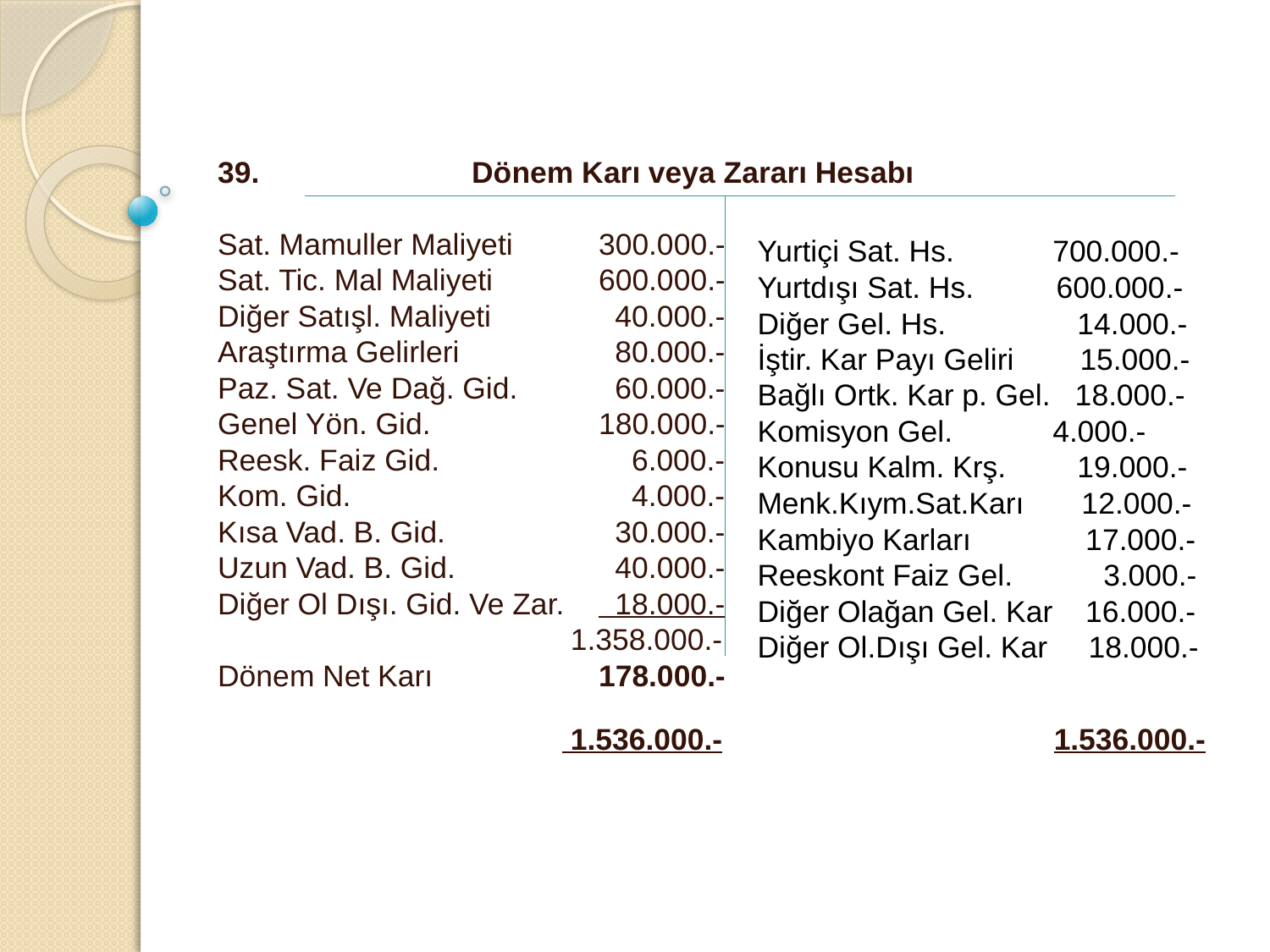

39. 	 	Dönem Karı veya Zararı Hesabı

Sat. Mamuller Maliyeti	300.000.-
Sat. Tic. Mal Maliyeti	600.000.-
Diğer Satışl. Maliyeti	  40.000.-
Araştırma Gelirleri		  80.000.-
Paz. Sat. Ve Dağ. Gid.	  60.000.-
Genel Yön. Gid.		180.000.-
Reesk. Faiz Gid.		    6.000.-
Kom. Gid.		    4.000.-
Kısa Vad. B. Gid.		  30.000.-
Uzun Vad. B. Gid.	 	  40.000.-
Diğer Ol Dışı. Gid. Ve Zar.	  18.000.-
		            1.358.000.-
Dönem Net Karı		178.000.-
		            1.536.000.-			         1.536.000.-

Yurtiçi Sat. Hs.	     700.000.-
Yurtdışı Sat. Hs.          600.000.-
Diğer Gel. Hs.	        14.000.-
İştir. Kar Payı Geliri        15.000.-
Bağlı Ortk. Kar p. Gel.   18.000.-
Komisyon Gel.	     4.000.-
Konusu Kalm. Krş.	        19.000.-
Menk.Kıym.Sat.Karı       12.000.-
Kambiyo Karları	         17.000.-
Reeskont Faiz Gel.           3.000.-
Diğer Olağan Gel. Kar    16.000.-
Diğer Ol.Dışı Gel. Kar     18.000.-